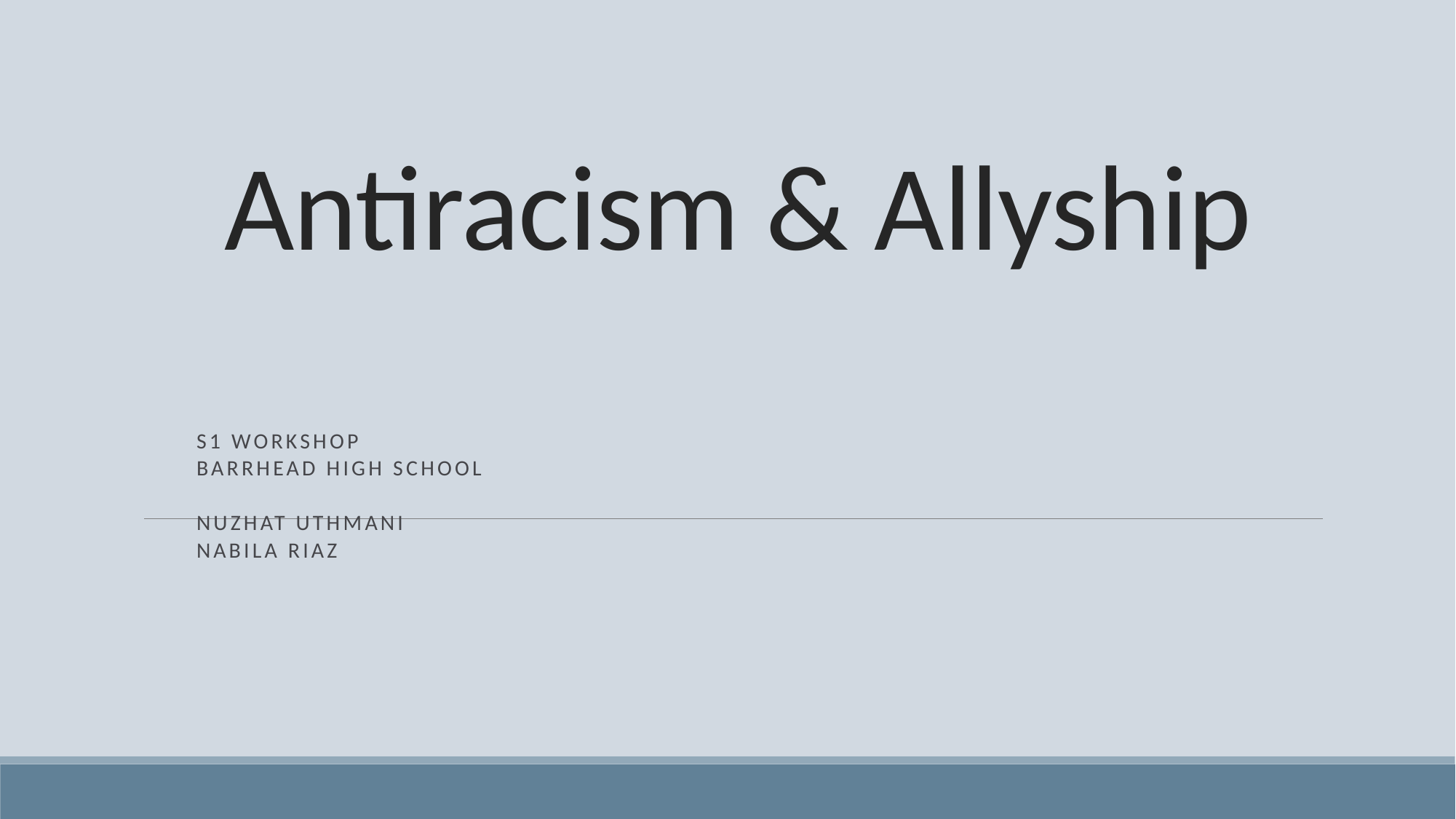

# Antiracism & Allyship
S1 Workshop
Barrhead High School

Nuzhat Uthmani
Nabila Riaz